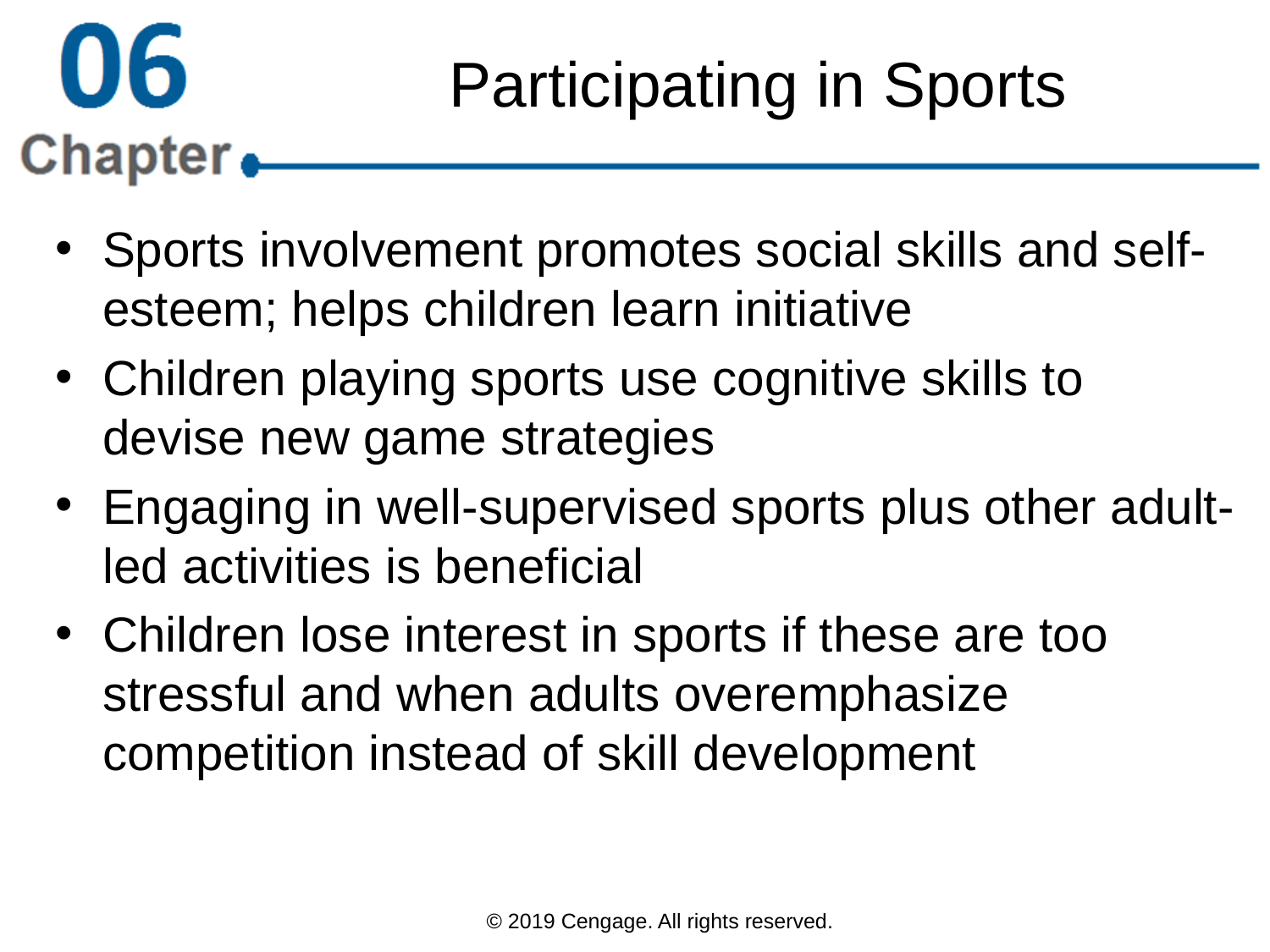

# Participating in Sports
Sports involvement promotes social skills and self-esteem; helps children learn initiative
Children playing sports use cognitive skills to devise new game strategies
Engaging in well-supervised sports plus other adult-led activities is beneficial
Children lose interest in sports if these are too stressful and when adults overemphasize competition instead of skill development